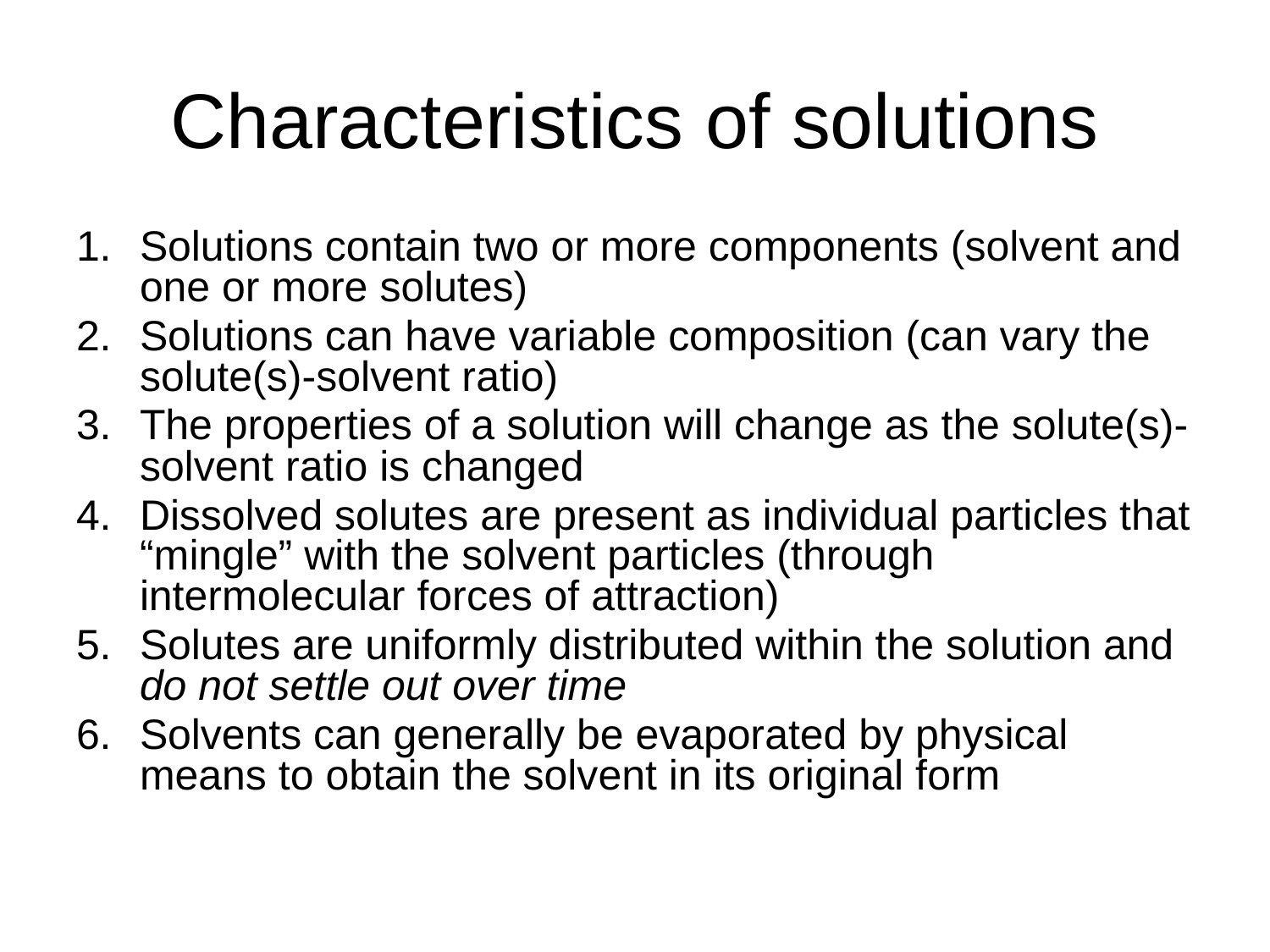

# Characteristics of solutions
Solutions contain two or more components (solvent and one or more solutes)
Solutions can have variable composition (can vary the solute(s)-solvent ratio)
The properties of a solution will change as the solute(s)-solvent ratio is changed
Dissolved solutes are present as individual particles that “mingle” with the solvent particles (through intermolecular forces of attraction)
Solutes are uniformly distributed within the solution and do not settle out over time
Solvents can generally be evaporated by physical means to obtain the solvent in its original form